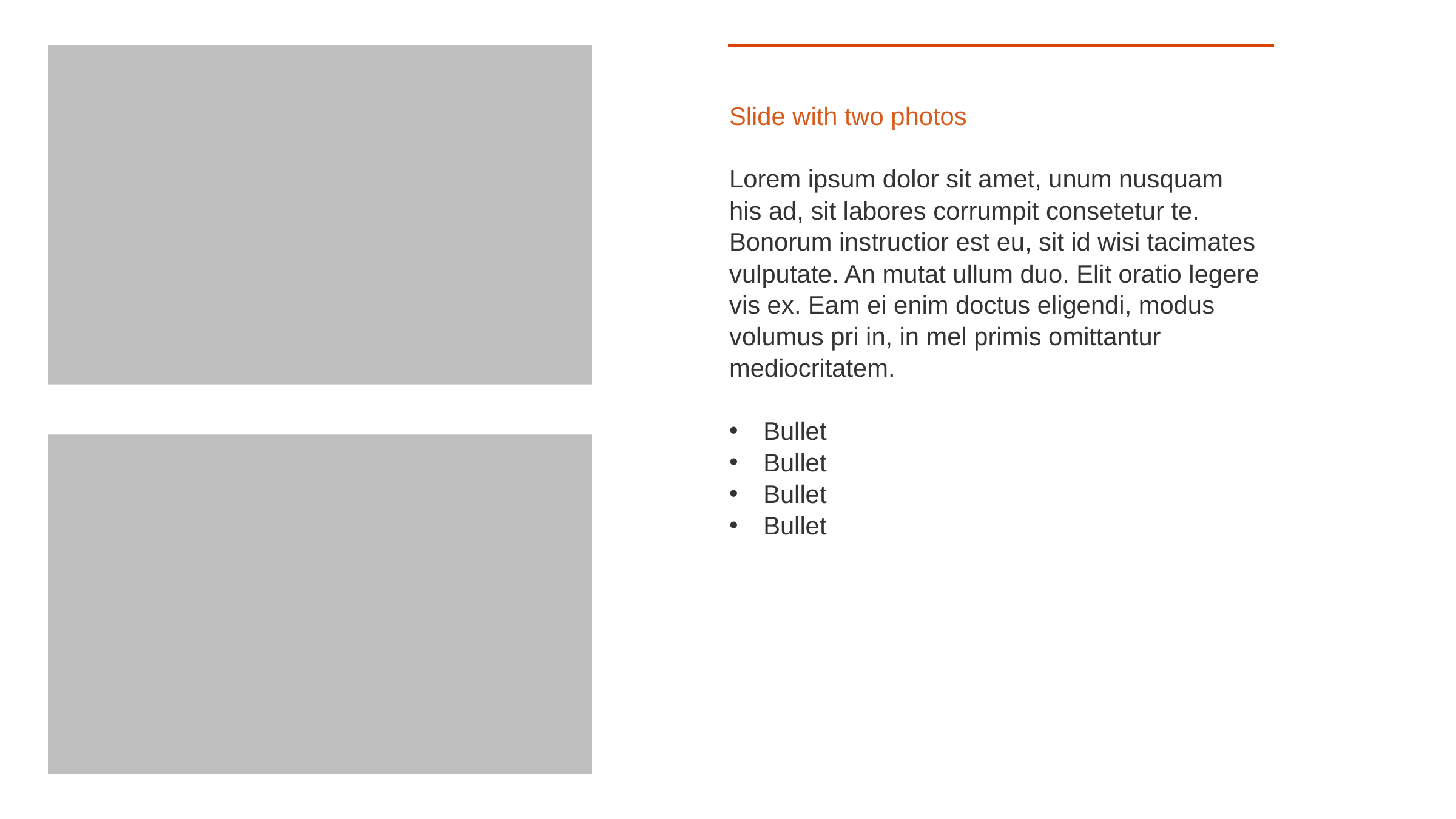

Slide with two photos

Lorem ipsum dolor sit amet, unum nusquam his ad, sit labores corrumpit consetetur te. Bonorum instructior est eu, sit id wisi tacimates vulputate. An mutat ullum duo. Elit oratio legere vis ex. Eam ei enim doctus eligendi, modus volumus pri in, in mel primis omittantur mediocritatem.

Bullet
Bullet
Bullet
Bullet